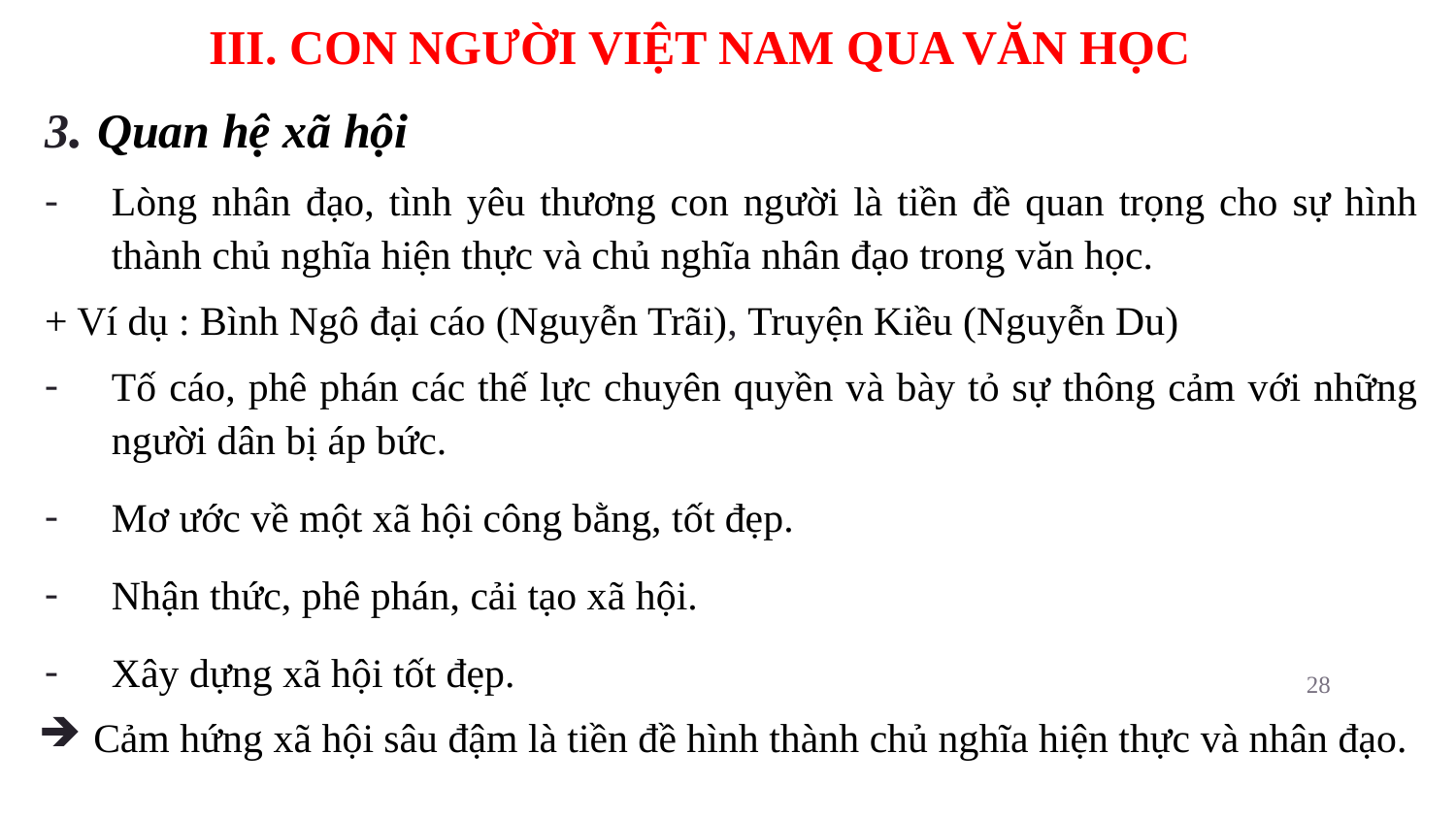

# III. CON NGƯỜI VIỆT NAM QUA VĂN HỌC
3. Quan hệ xã hội
Lòng nhân đạo, tình yêu thương con người là tiền đề quan trọng cho sự hình thành chủ nghĩa hiện thực và chủ nghĩa nhân đạo trong văn học.
+ Ví dụ : Bình Ngô đại cáo (Nguyễn Trãi), Truyện Kiều (Nguyễn Du)
Tố cáo, phê phán các thế lực chuyên quyền và bày tỏ sự thông cảm với những người dân bị áp bức.
Mơ ước về một xã hội công bằng, tốt đẹp.
Nhận thức, phê phán, cải tạo xã hội.
Xây dựng xã hội tốt đẹp.
Cảm hứng xã hội sâu đậm là tiền đề hình thành chủ nghĩa hiện thực và nhân đạo.
28